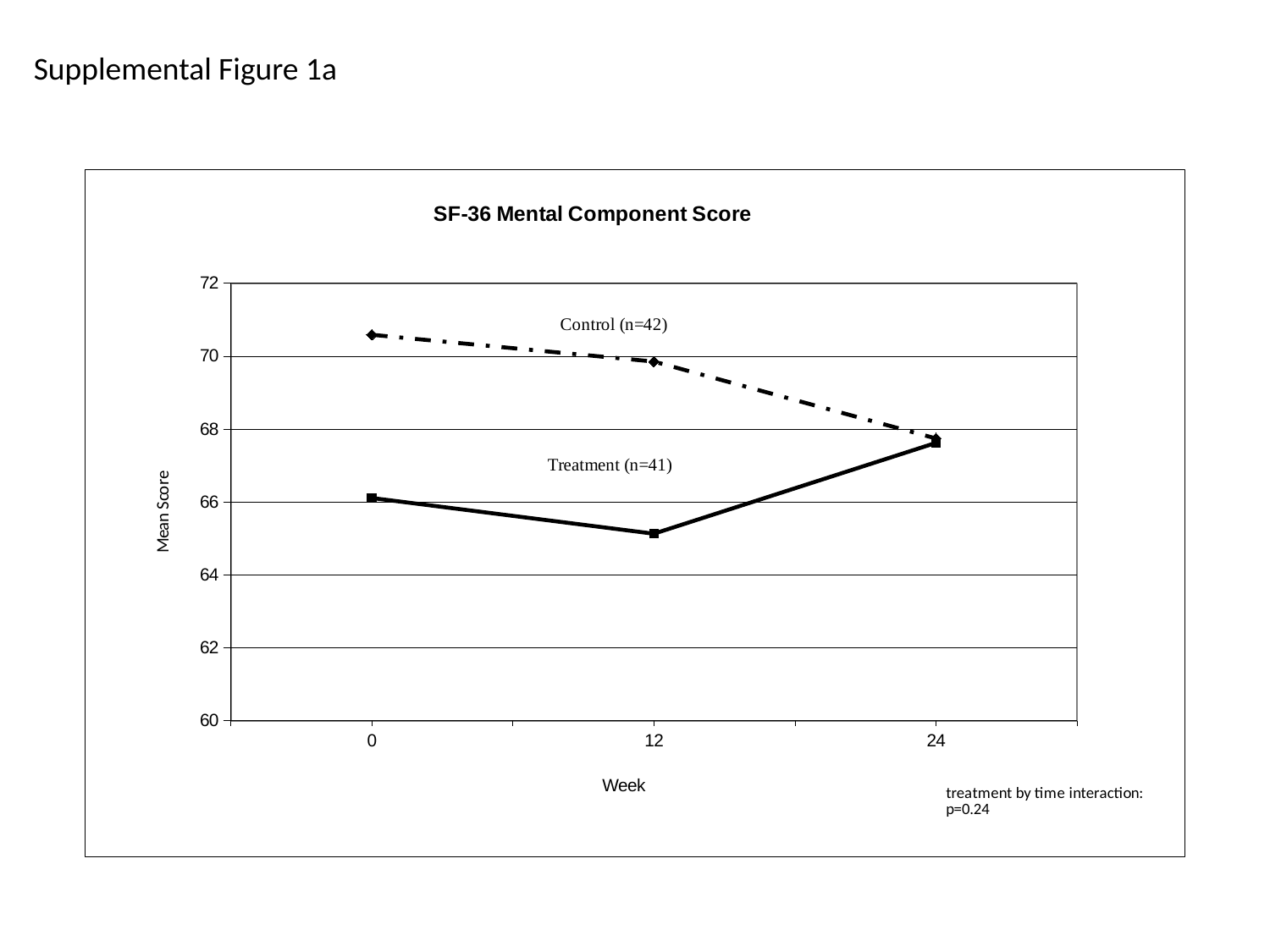

Supplemental Figure 1a

### Chart: SF-36 Mental Component Score

| Category |  |  |
|---|---|---|
| 0 | 70.586 | 66.108 |
| 12 | 69.851 | 65.127 |
| 24 | 67.741 | 67.621 |